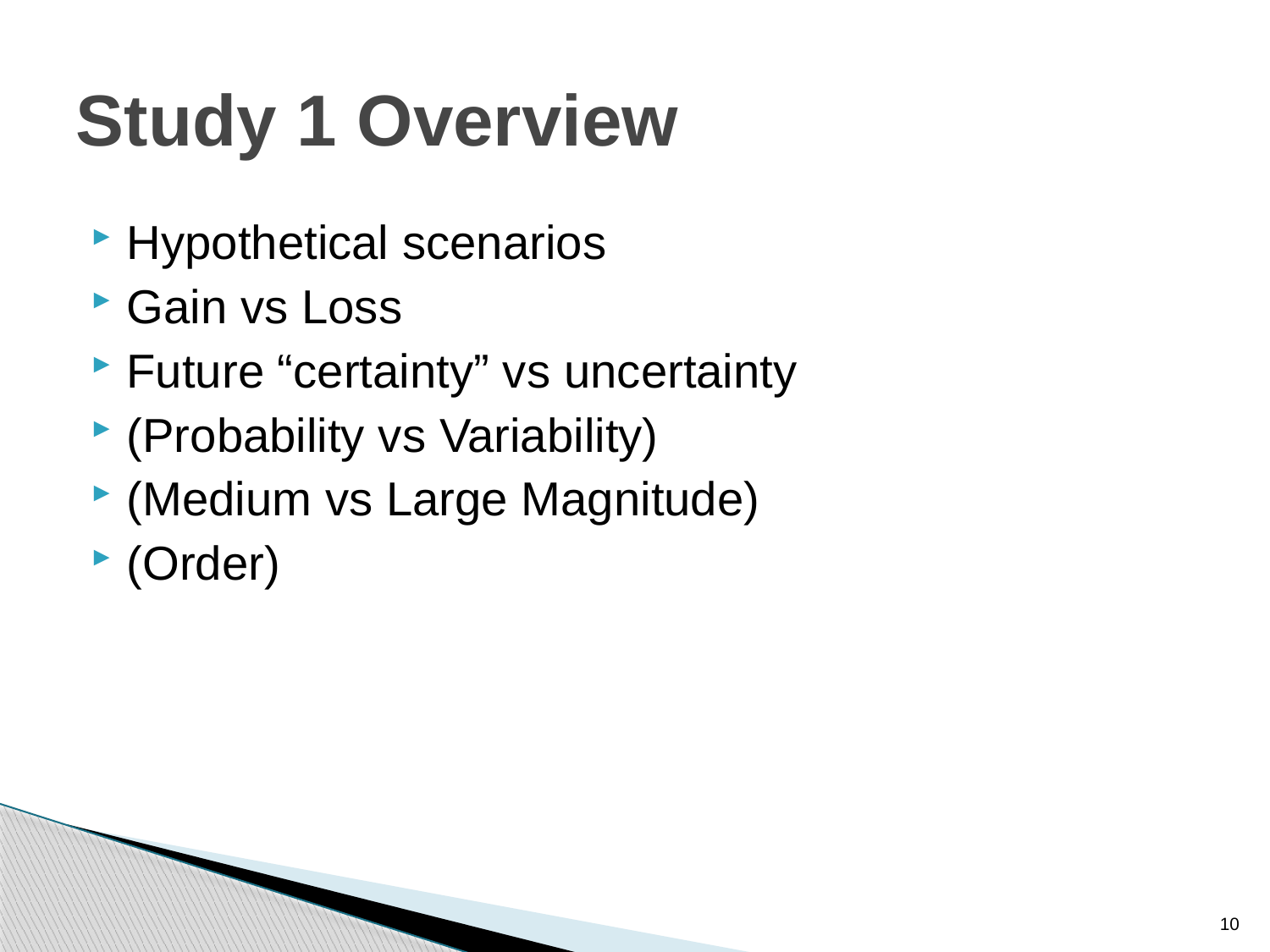

# Study 1 Overview
Hypothetical scenarios
Gain vs Loss
Future “certainty” vs uncertainty
(Probability vs Variability)
(Medium vs Large Magnitude)
(Order)
10